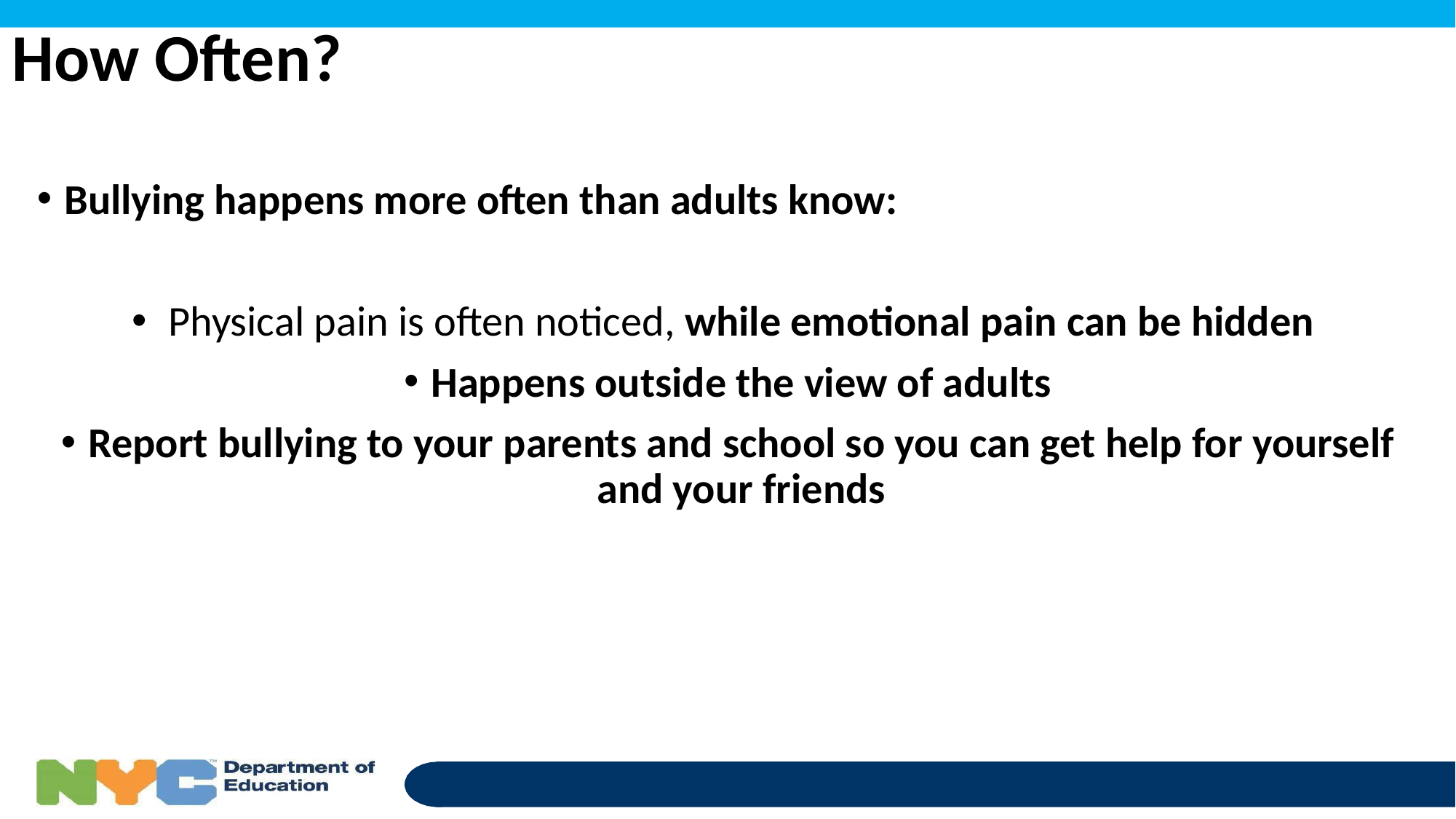

# How Often?
Bullying happens more often than adults know:

 Physical pain is often noticed, while emotional pain can be hidden
Happens outside the view of adults
Report bullying to your parents and school so you can get help for yourself and your friends